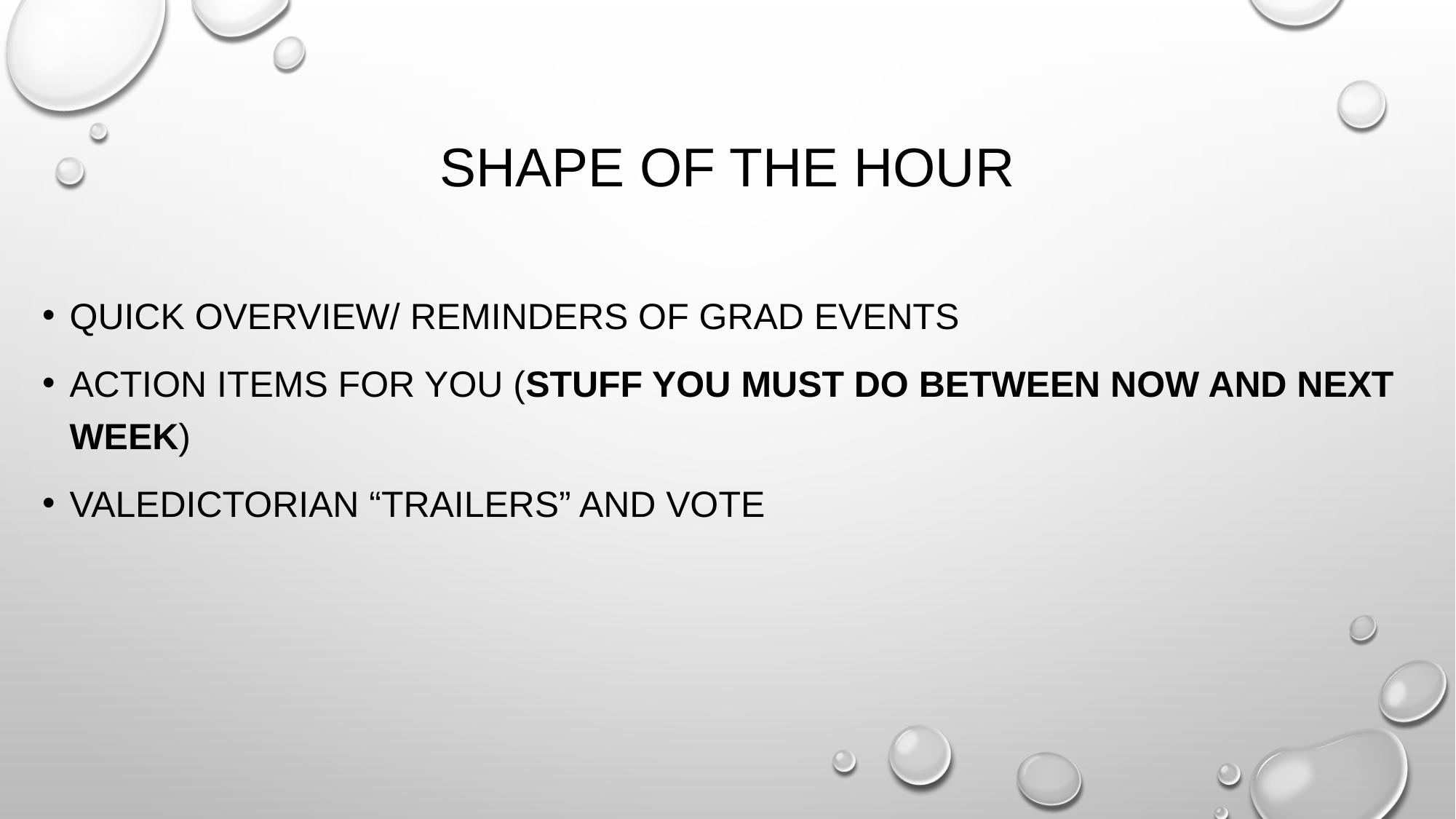

# Shape of the hour
Quick Overview/ reminders of grad events
Action items for you (stuff you must do between now and next week)
Valedictorian “trailers” and vote